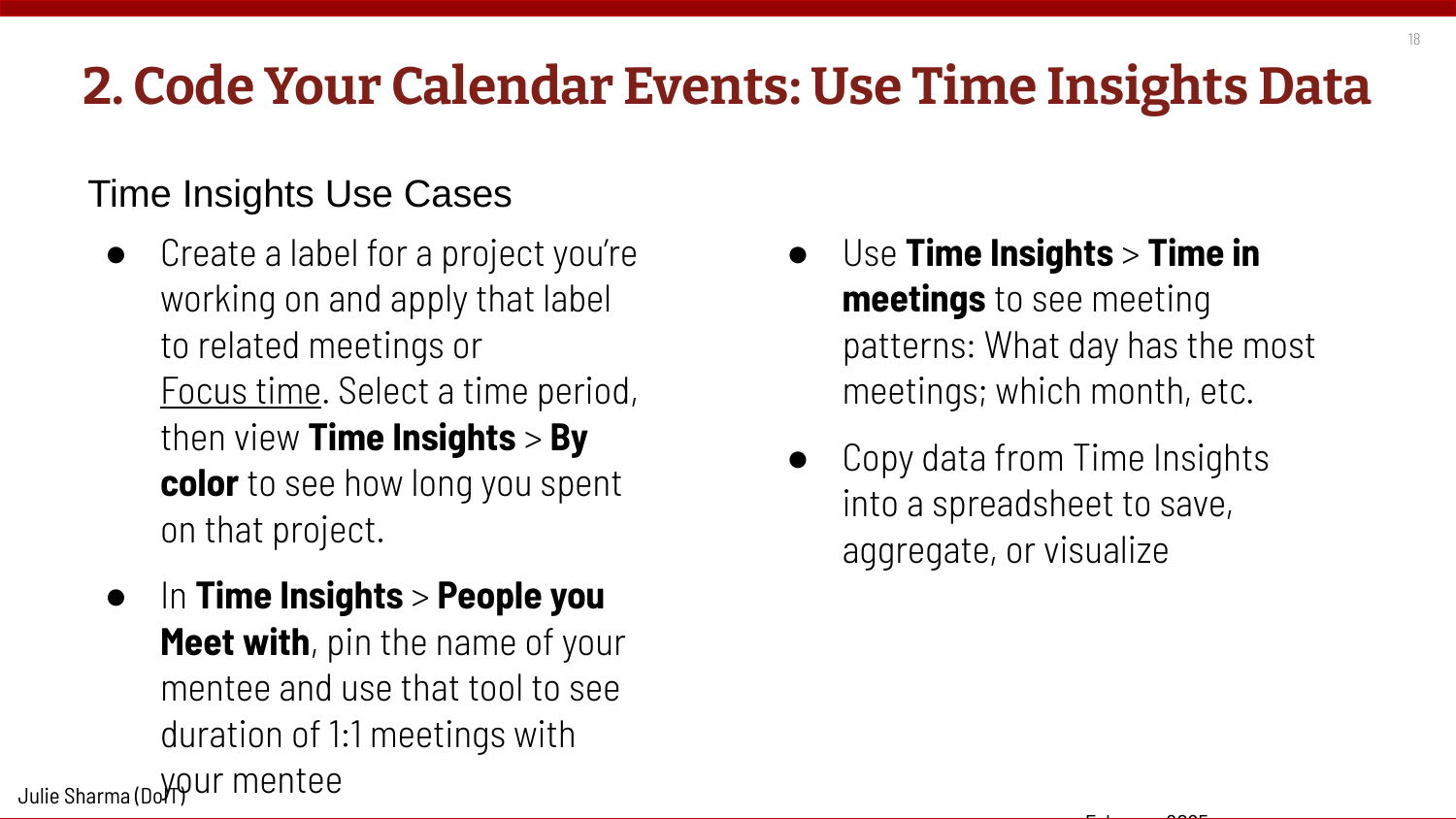

18
# 2. Code Your Calendar Events: Use Time Insights Data
Time Insights Use Cases
Create a label for a project you’re working on and apply that label to related meetings or Focus time. Select a time period, then view Time Insights > By color to see how long you spent on that project.
In Time Insights > People you Meet with, pin the name of your mentee and use that tool to see duration of 1:1 meetings with your mentee
Use Time Insights > Time in meetings to see meeting patterns: What day has the most meetings; which month, etc.
Copy data from Time Insights into a spreadsheet to save, aggregate, or visualize